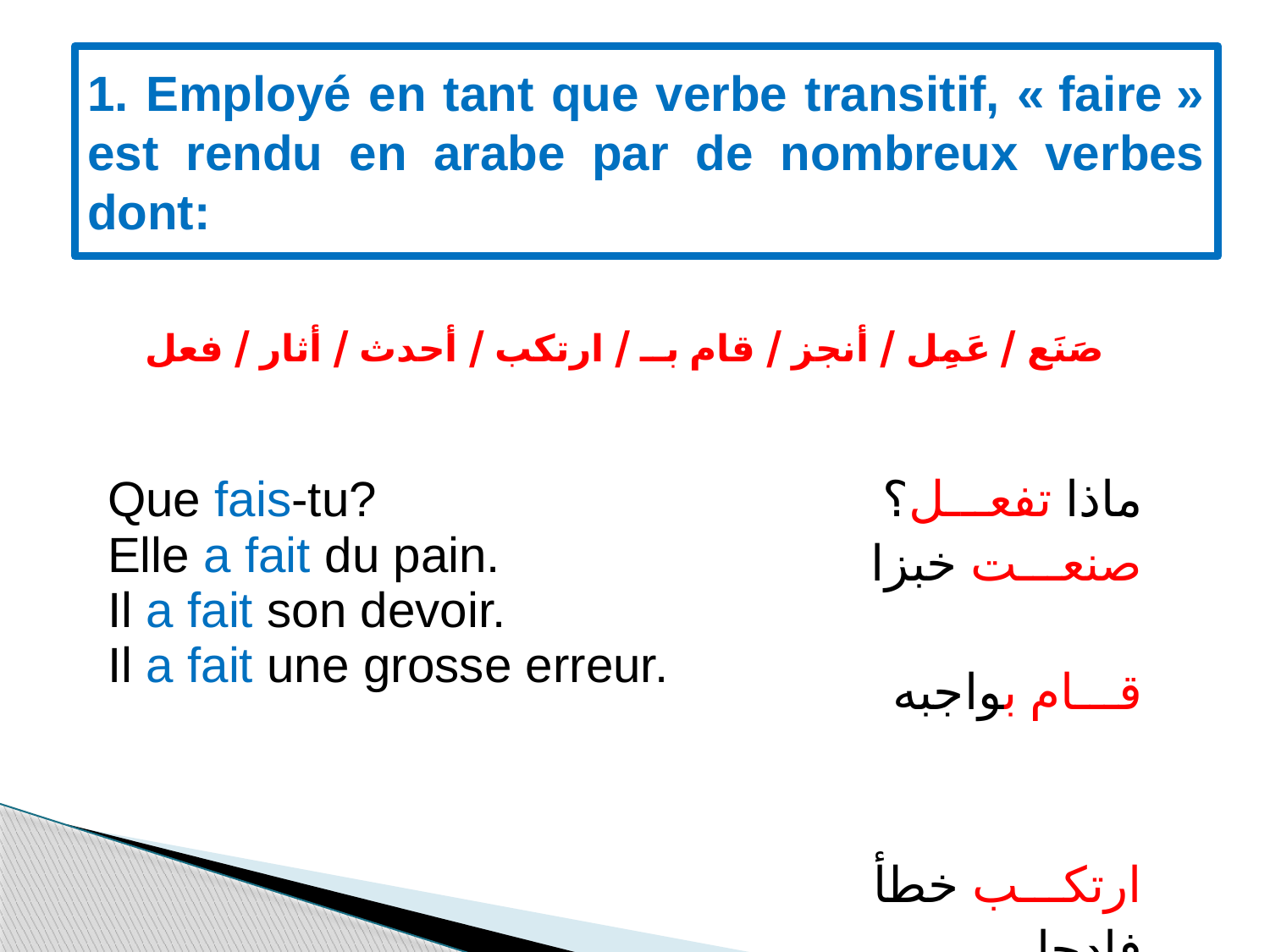

# 1. Employé en tant que verbe transitif, « faire » est rendu en arabe par de nombreux verbes dont:

 صَنَع / عَمِل / أنجز / قام ﺑــ / ارتكب / أحدث / أثار / فعل

| Que fais-tu? Elle a fait du pain. Il a fait son devoir. Il a fait une grosse erreur. | ماذا تفعـــل؟ صنعـــت خبزا قـــام بواجبه ارتكـــب خطأ فادحا |
| --- | --- |